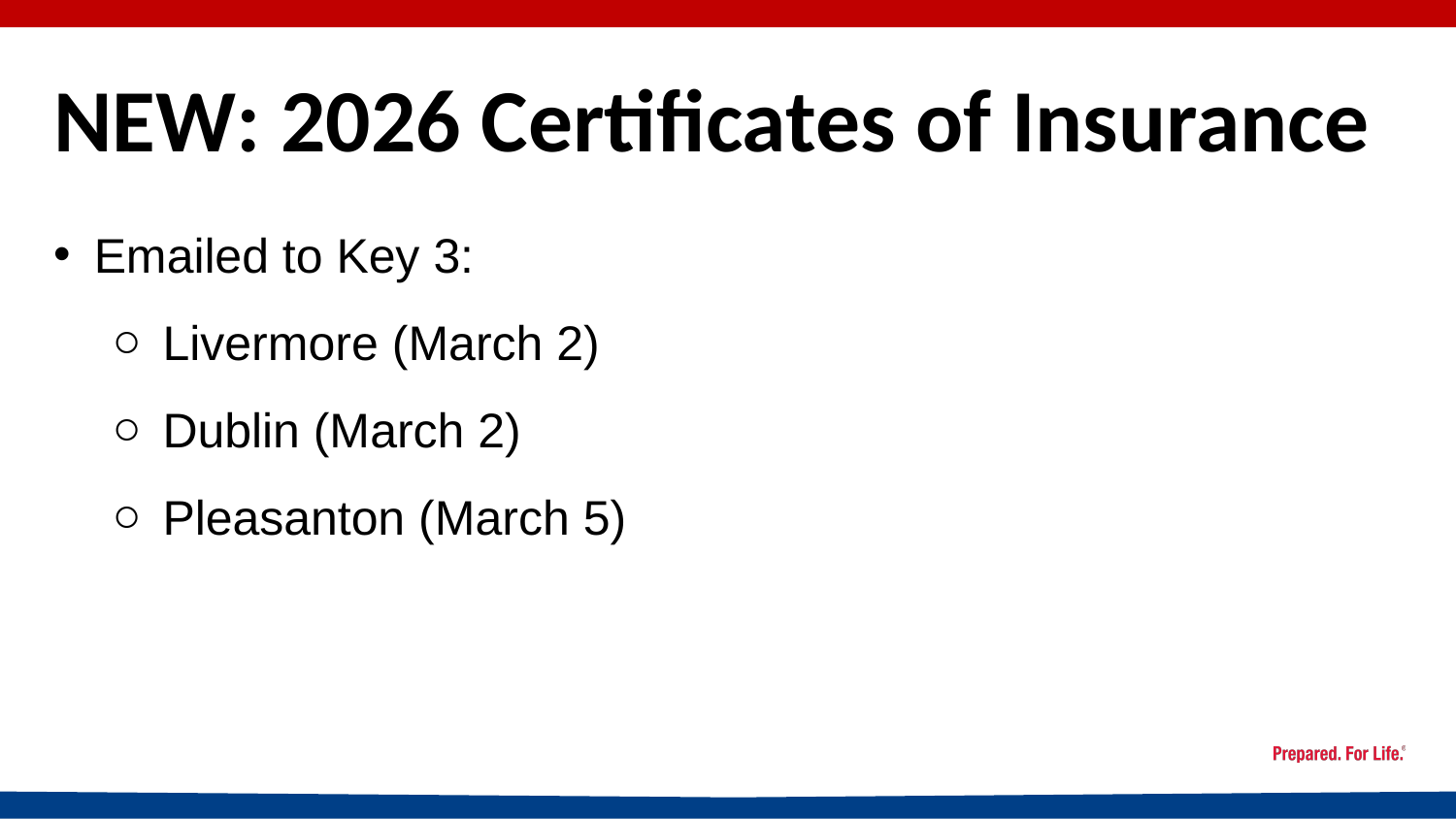

# NEW: 2026 Certificates of Insurance
Emailed to Key 3:
Livermore (March 2)
Dublin (March 2)
Pleasanton (March 5)